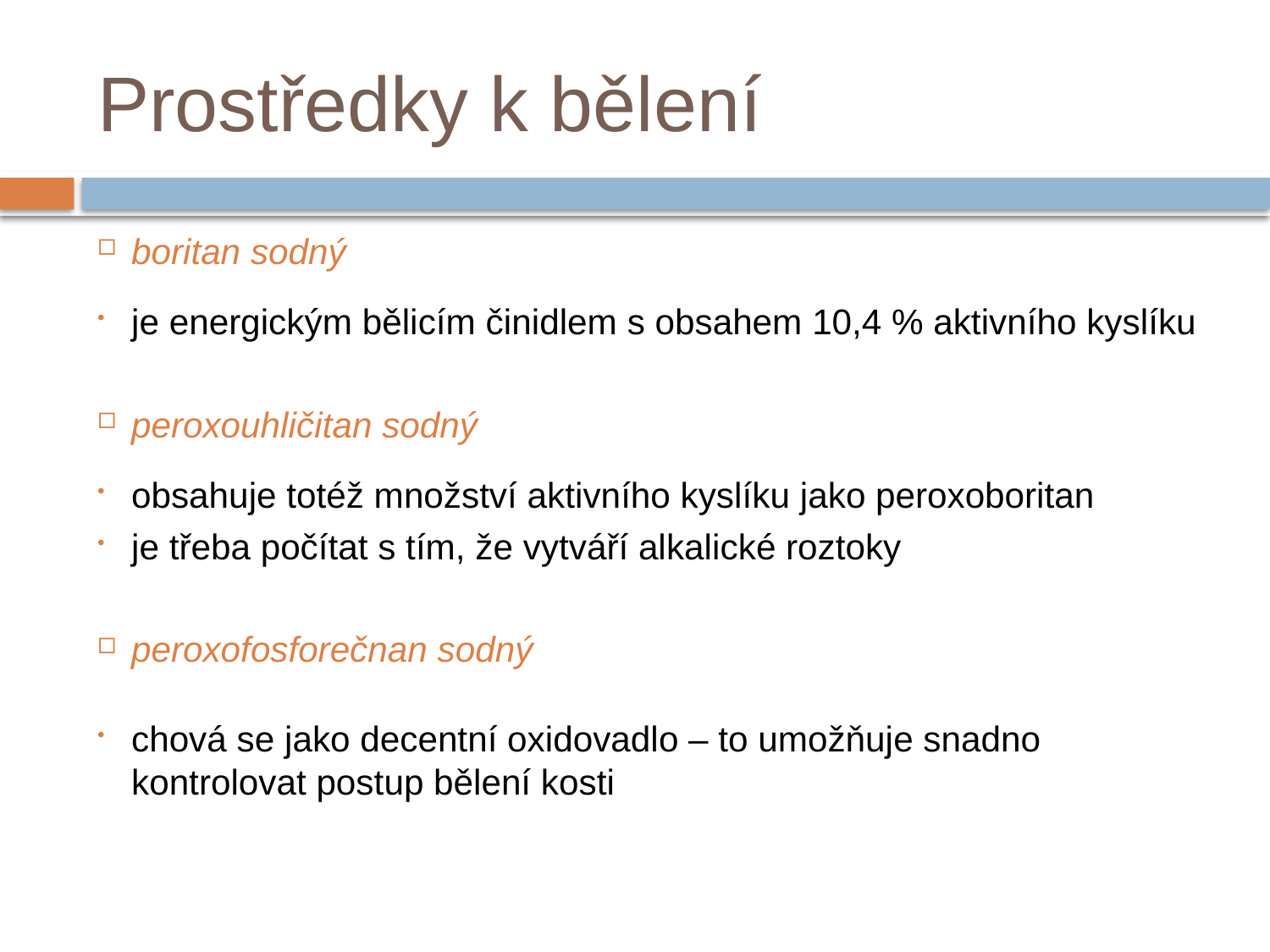

# Prostředky k bělení
boritan sodný

je energickým bělicím činidlem s obsahem 10,4 % aktivního kyslíku

peroxouhličitan sodný

obsahuje totéž množství aktivního kyslíku jako peroxoboritan
je třeba počítat s tím, že vytváří alkalické roztoky

peroxofosforečnan sodný

chová se jako decentní oxidovadlo – to umožňuje snadno kontrolovat postup bělení kosti